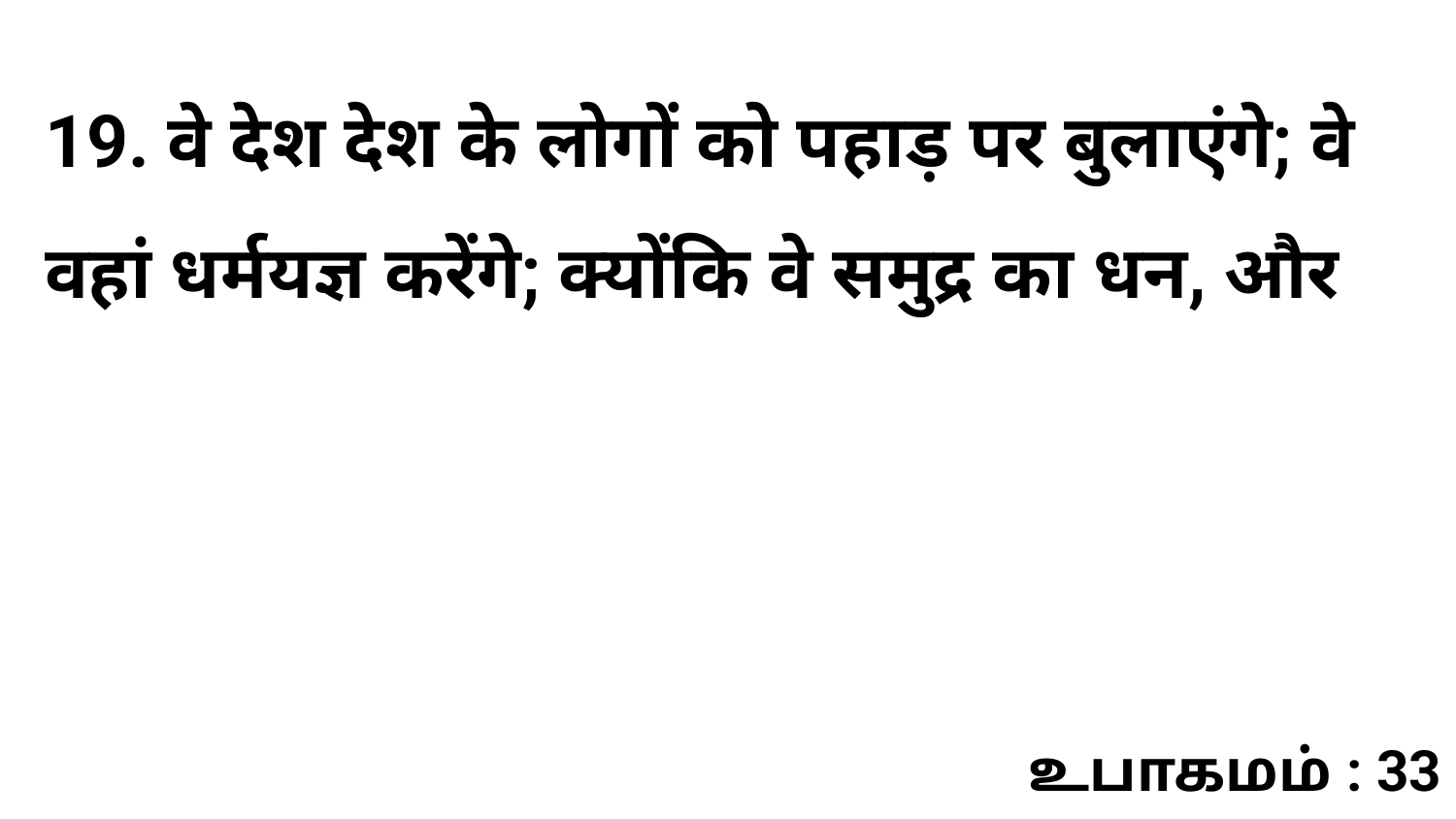

19. वे देश देश के लोगों को पहाड़ पर बुलाएंगे; वे वहां धर्मयज्ञ करेंगे; क्योंकि वे समुद्र का धन, और
உபாகமம் : 33